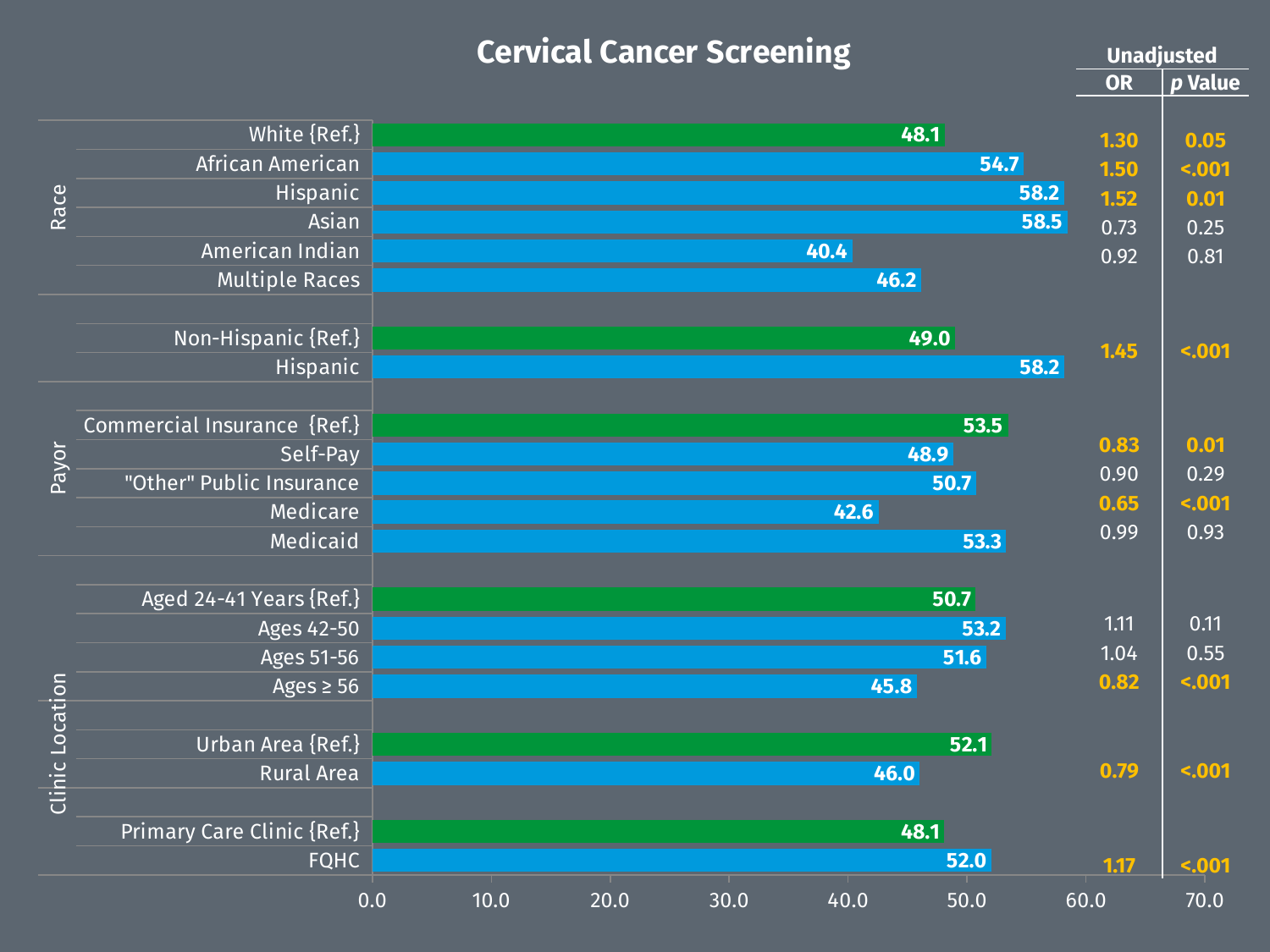

### Chart: Cervical Cancer Screening

| Category |  |
|---|---|
| FQHC | 52.0266 |
| Primary Care Clinic {Ref.} | 48.091800000000006 |
|  | None |
| Rural Area | 46.03650000000001 |
| Urban Area {Ref.} | 52.083000000000006 |
|  | None |
| Ages ≥ 56 | 45.77840000000001 |
| Ages 51-56 | 51.63650000000001 |
| Ages 42-50 | 53.2402 |
| Aged 24-41 Years {Ref.} | 50.72850000000002 |
|  | None |
| Medicaid | 53.28950000000001 |
| Medicare | 42.56200000000001 |
| "Other" Public Insurance | 50.7338 |
| Self-Pay | 48.8804 |
| Commercial Insurance  {Ref.} | 53.452400000000004 |
|  | None |
| Hispanic | 58.18 |
| Non-Hispanic {Ref.} | 48.9958 |
|  | None |
| Multiple Races | 46.153800000000004 |
| American Indian | 40.350899999999996 |
| Asian | 58.4795 |
| Hispanic | 58.1527 |
| African American | 54.741400000000006 |
| White {Ref.} | 48.113400000000006 |
| Unadjusted |  |
| --- | --- |
| OR | p Value |
|  |  |
| 1.30 | 0.05 |
| 1.50 | <.001 |
| 1.52 | 0.01 |
| 0.73 | 0.25 |
| 0.92 | 0.81 |
|  |  |
|  |  |
| 1.45 | <.001 |
|  |  |
|  |  |
| 0.83 | 0.01 |
| 0.90 | 0.29 |
| 0.65 | <.001 |
| 0.99 | 0.93 |
|  |  |
|  |  |
| 1.11 | 0.11 |
| 1.04 | 0.55 |
| 0.82 | <.001 |
|  |  |
|  |  |
| 0.79 | <.001 |
|  |  |
|  |  |
| 1.17 | <.001 |